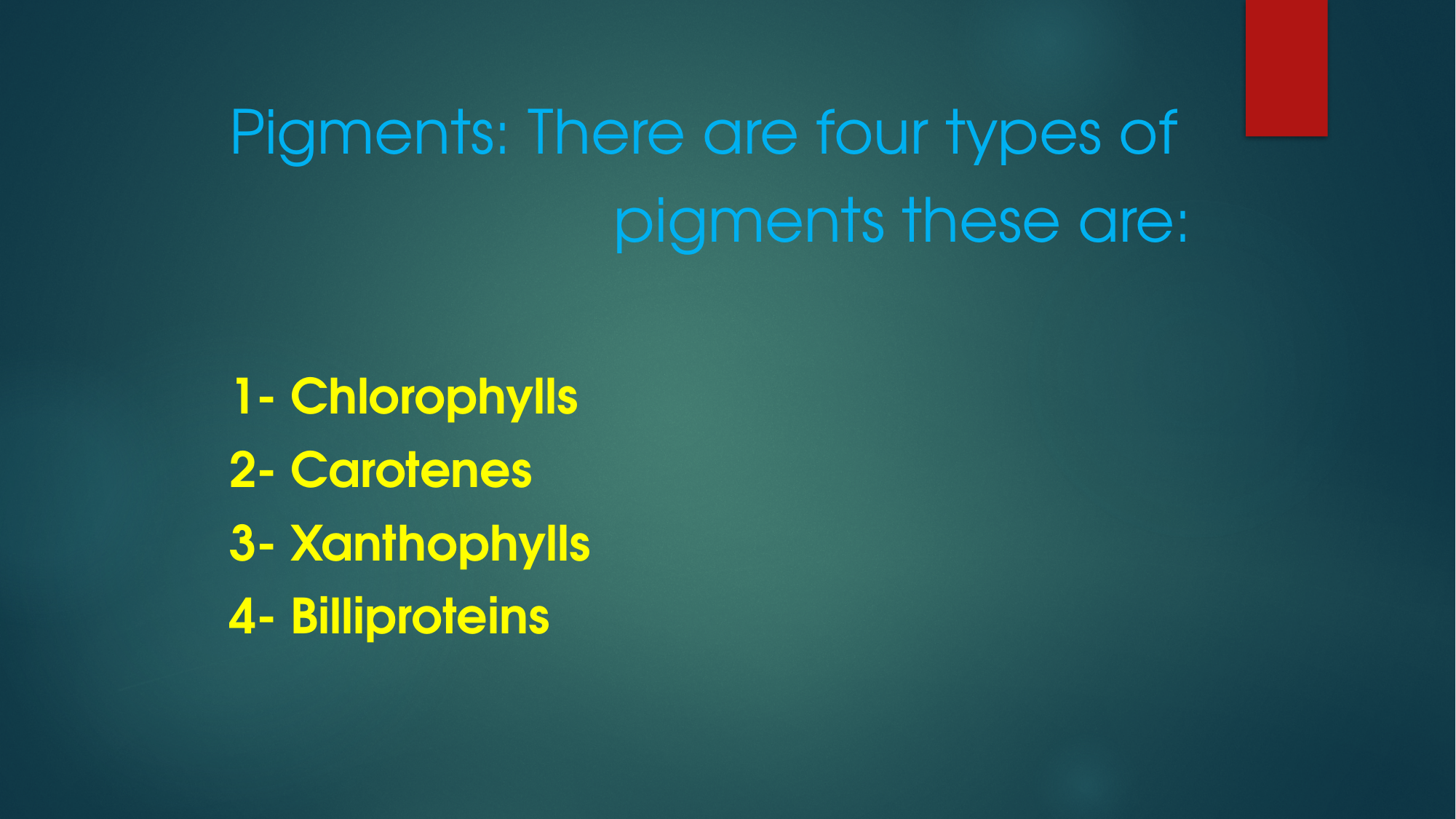

Pigments: There are four types of
                       pigments these are:

1- Chlorophylls
2- Carotenes
3- Xanthophylls
4- Billiproteins